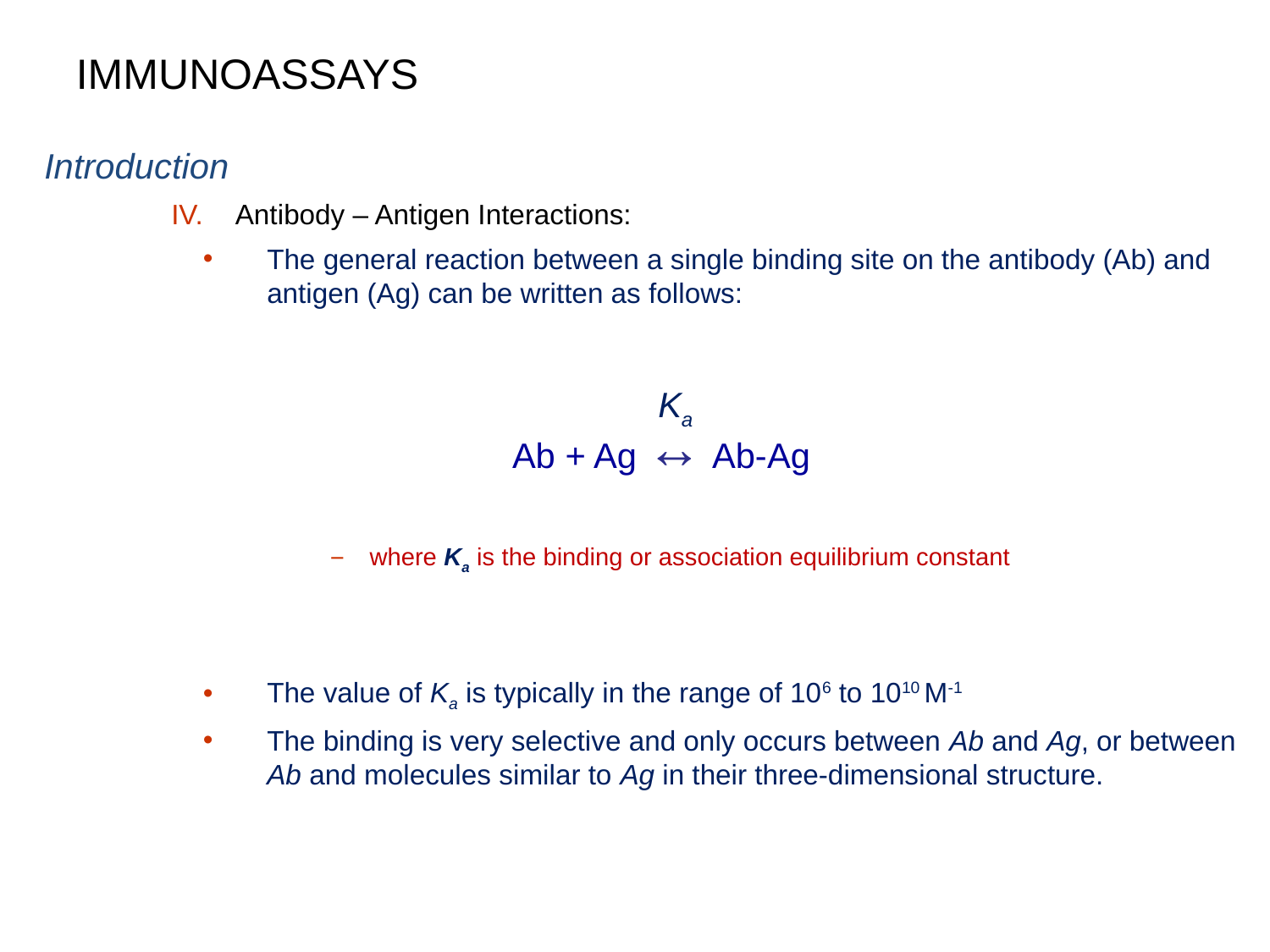

IMMUNOASSAYS
Introduction
Antibody – Antigen Interactions:
The general reaction between a single binding site on the antibody (Ab) and antigen (Ag) can be written as follows:

where Ka is the binding or association equilibrium constant

The value of Ka is typically in the range of 106 to 1010 M-1
The binding is very selective and only occurs between Ab and Ag, or between Ab and molecules similar to Ag in their three-dimensional structure.
Ka
Ab + Ag ↔ Ab-Ag